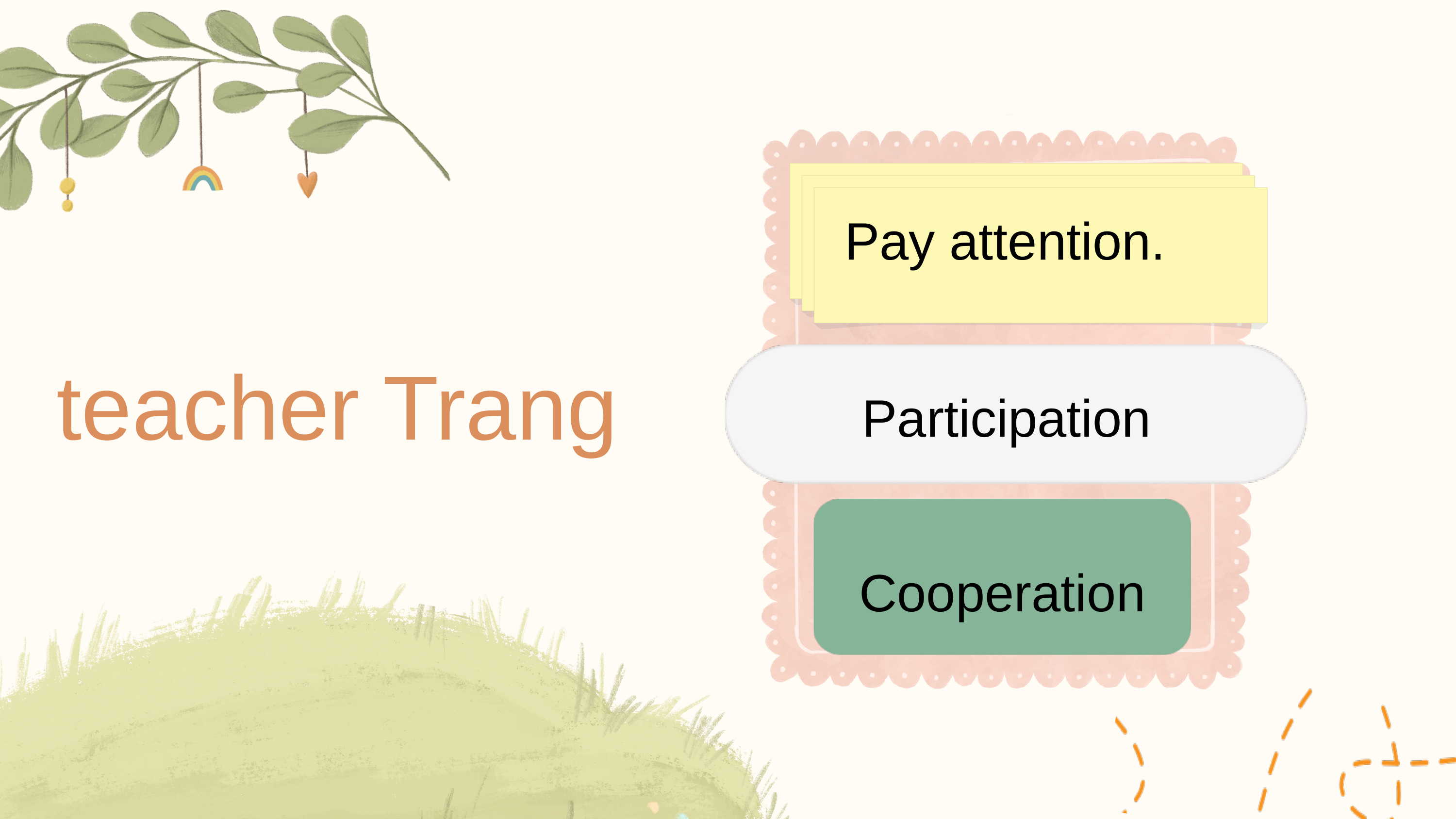

Pay attention.

 Pay attention.

 Pay attention.
teacher Trang

Participation

Cooperation